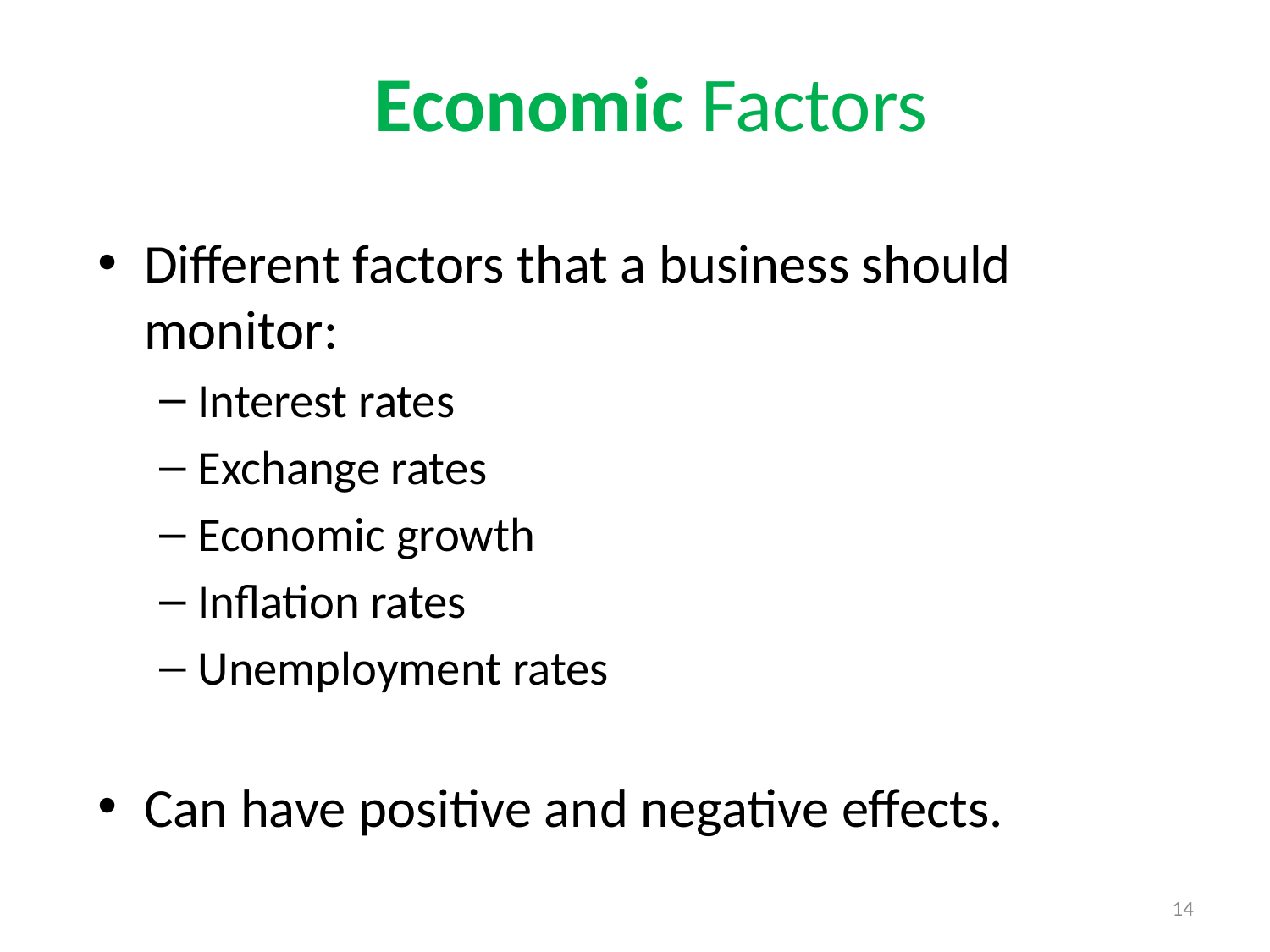

# Economic Factors
Different factors that a business should monitor:
Interest rates
Exchange rates
Economic growth
Inflation rates
Unemployment rates

Can have positive and negative effects.

14